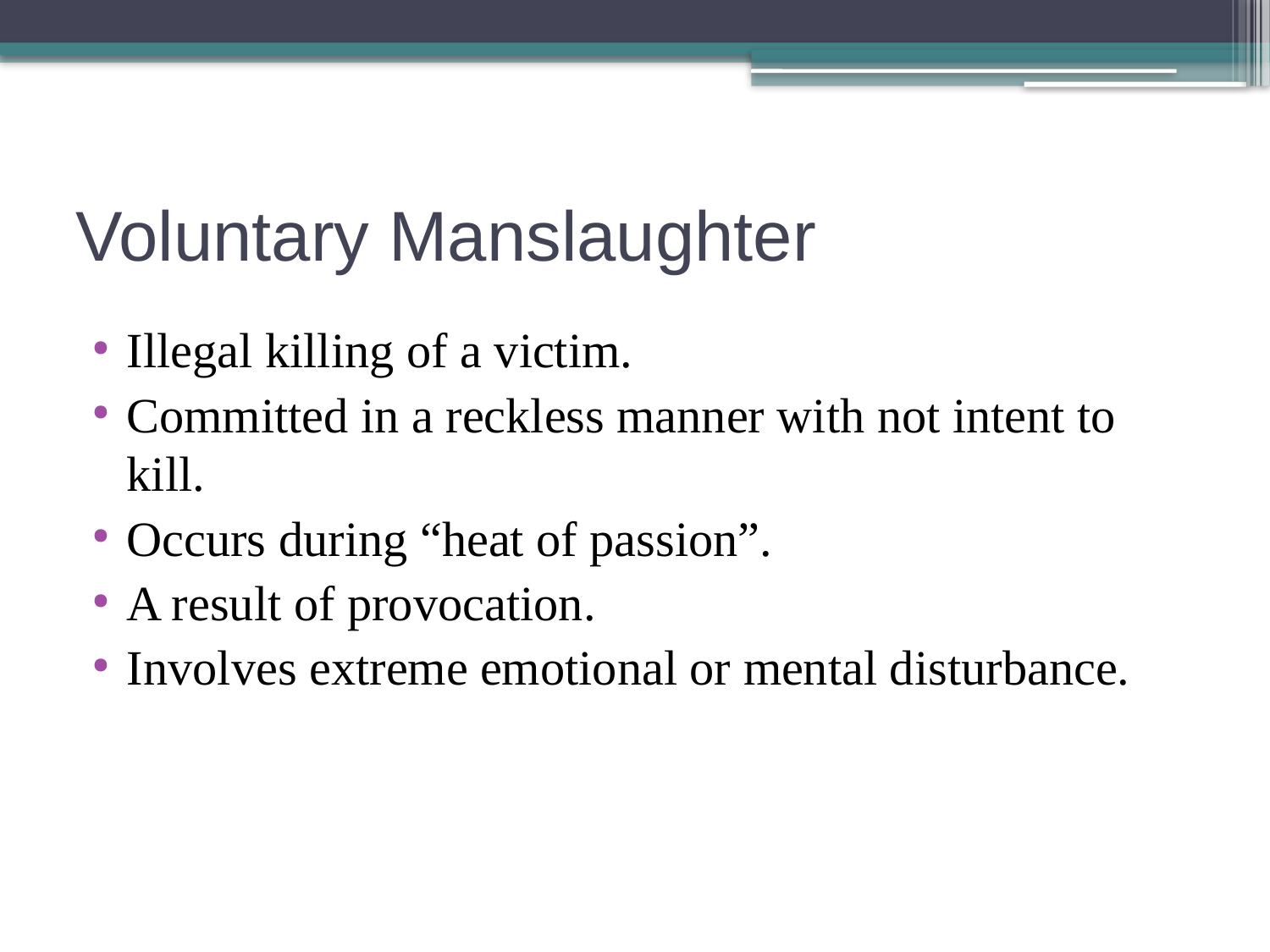

# Voluntary Manslaughter
Illegal killing of a victim.
Committed in a reckless manner with not intent to kill.
Occurs during “heat of passion”.
A result of provocation.
Involves extreme emotional or mental disturbance.